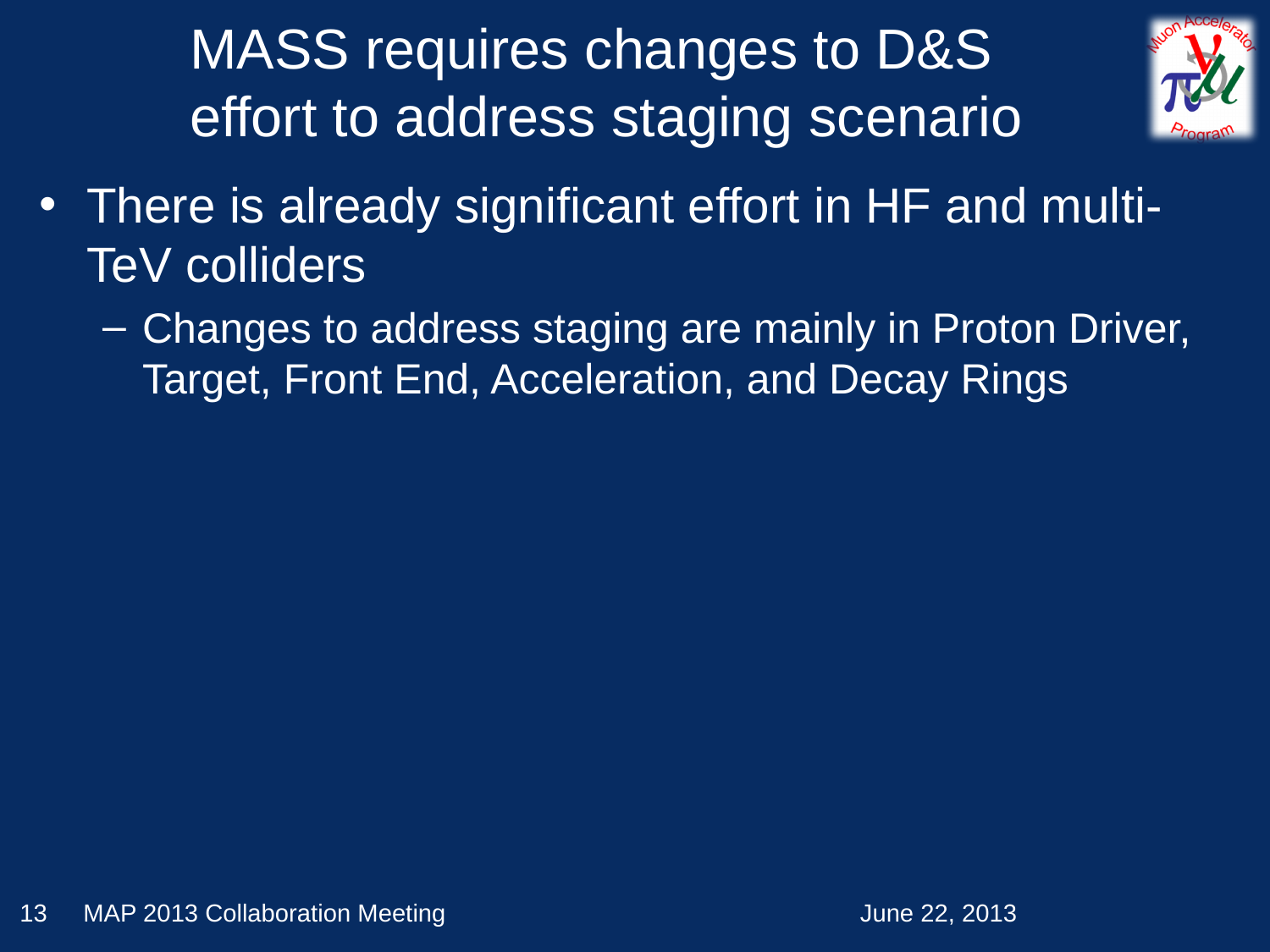

# MASS requires changes to D&S effort to address staging scenario
There is already significant effort in HF and multi-TeV colliders
Changes to address staging are mainly in Proton Driver, Target, Front End, Acceleration, and Decay Rings
13
MAP 2013 Collaboration Meeting
June 22, 2013